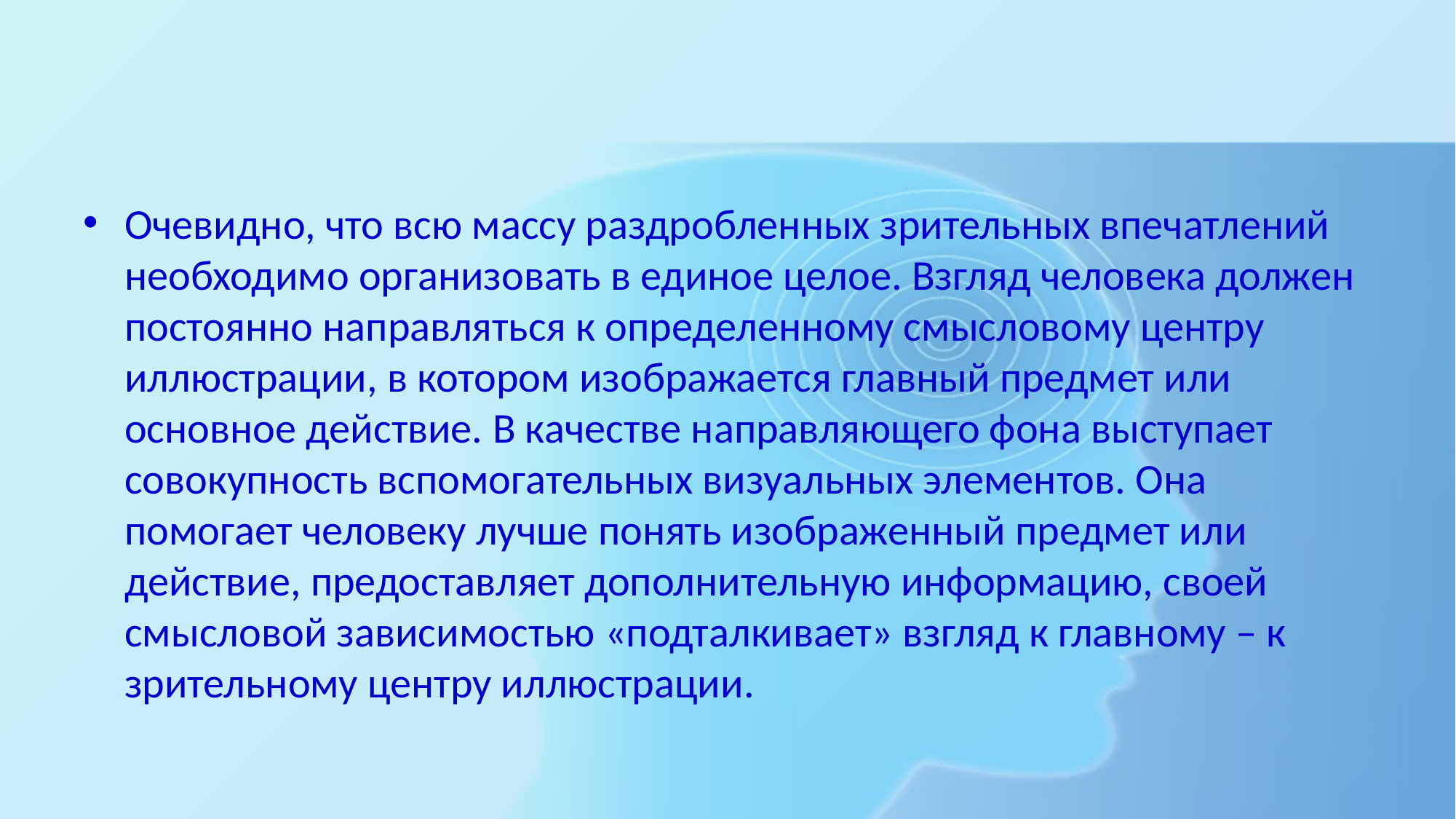

#
Очевидно, что всю массу раздробленных зрительных впечатлений необходимо организовать в единое целое. Взгляд человека должен постоянно направляться к определенному смысловому центру иллюстрации, в котором изображается главный предмет или основное действие. В качестве направляющего фона выступает совокупность вспомогательных визуальных элементов. Она помогает человеку лучше понять изображенный предмет или действие, предоставляет дополнительную информацию, своей смысловой зависимостью «подталкивает» взгляд к главному – к зрительному центру иллюстрации.